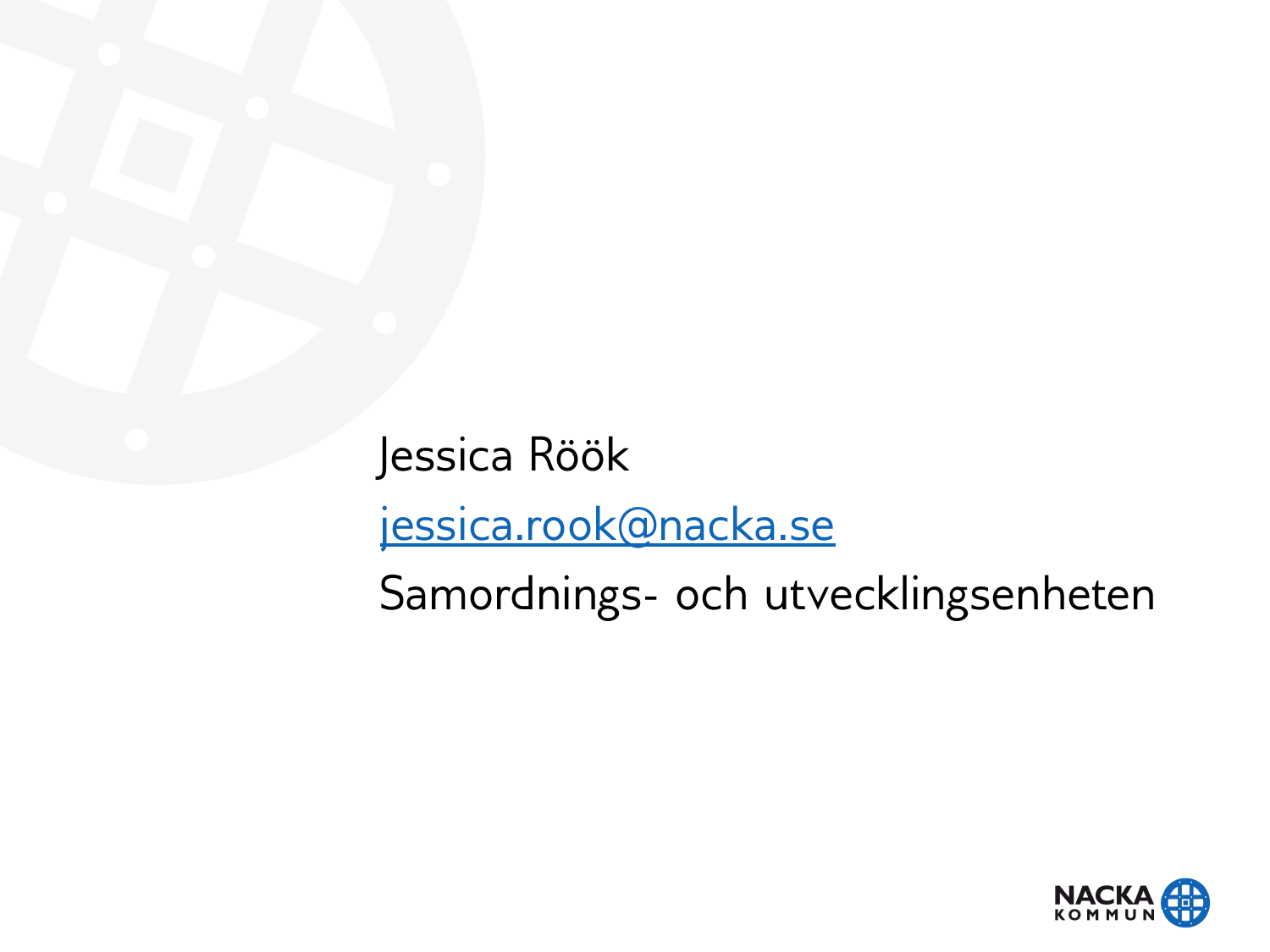

#

Jessica Röök
jessica.rook@nacka.se
Samordnings- och utvecklingsenheten